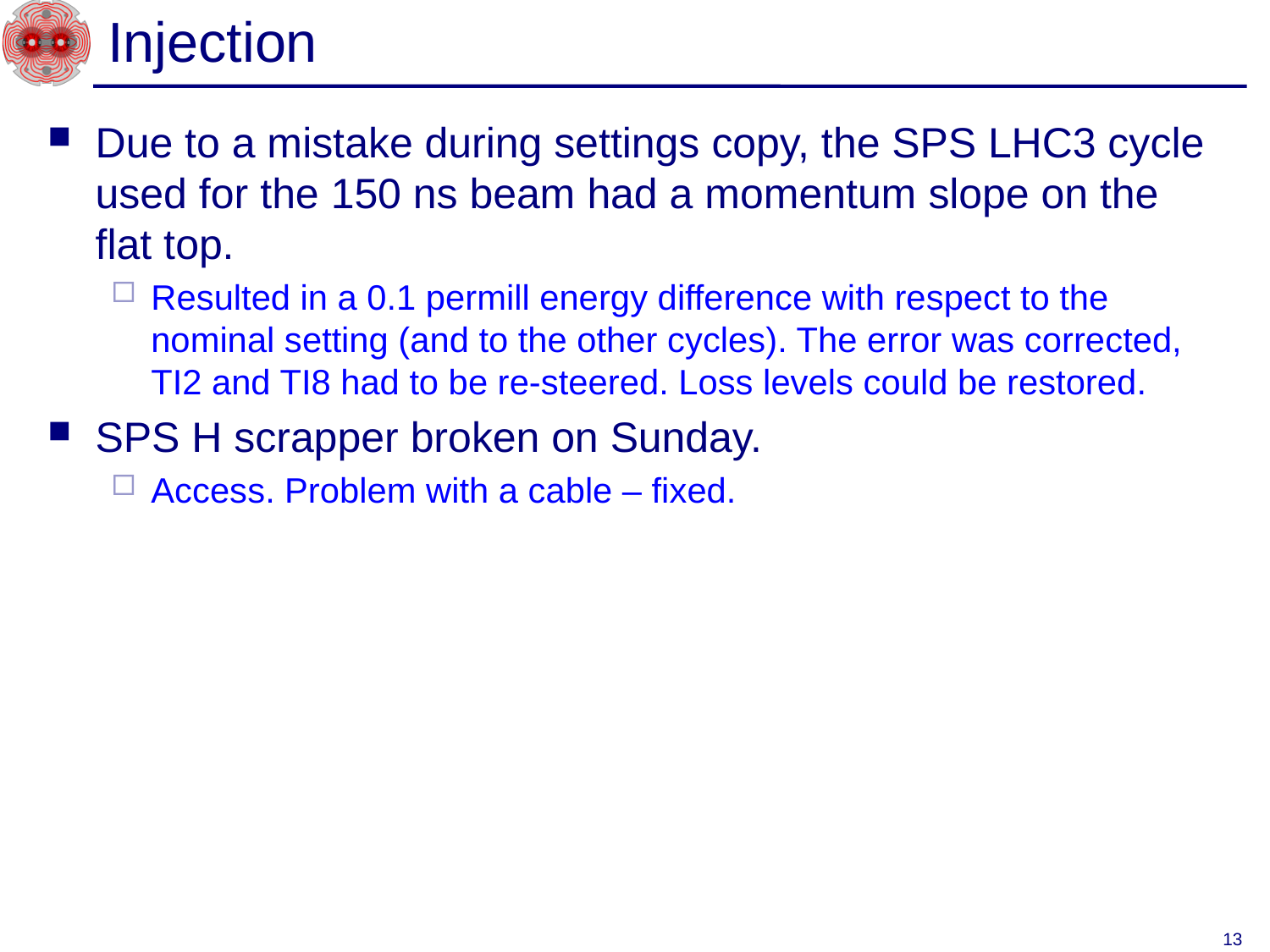

# Injection
Due to a mistake during settings copy, the SPS LHC3 cycle used for the 150 ns beam had a momentum slope on the flat top.
Resulted in a 0.1 permill energy difference with respect to the nominal setting (and to the other cycles). The error was corrected, TI2 and TI8 had to be re-steered. Loss levels could be restored.
SPS H scrapper broken on Sunday.
Access. Problem with a cable – fixed.

13